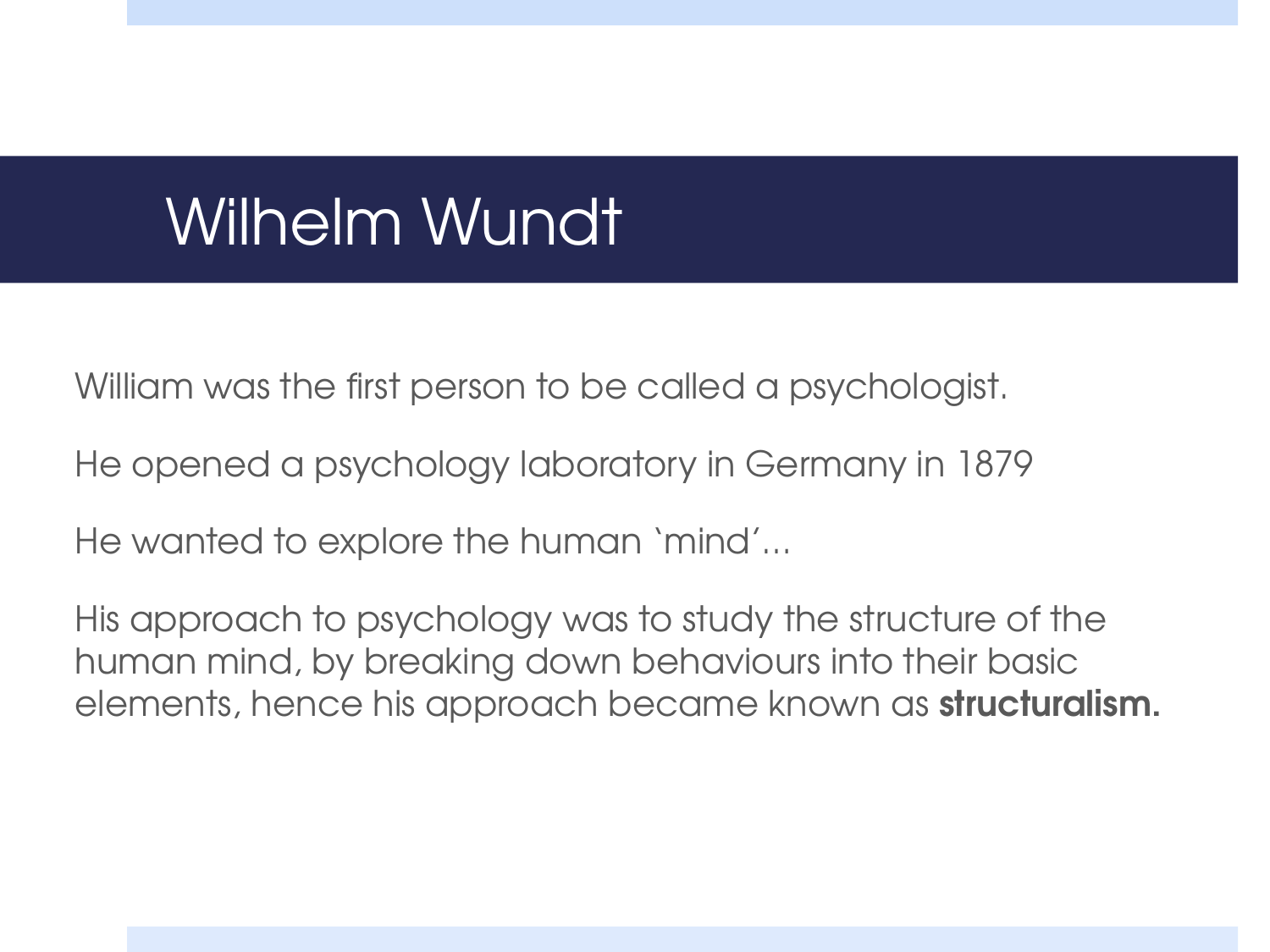

# Wilhelm Wundt
William was the first person to be called a psychologist.
He opened a psychology laboratory in Germany in 1879
He wanted to explore the human ‘mind’…
His approach to psychology was to study the structure of the human mind, by breaking down behaviours into their basic elements, hence his approach became known as structuralism.